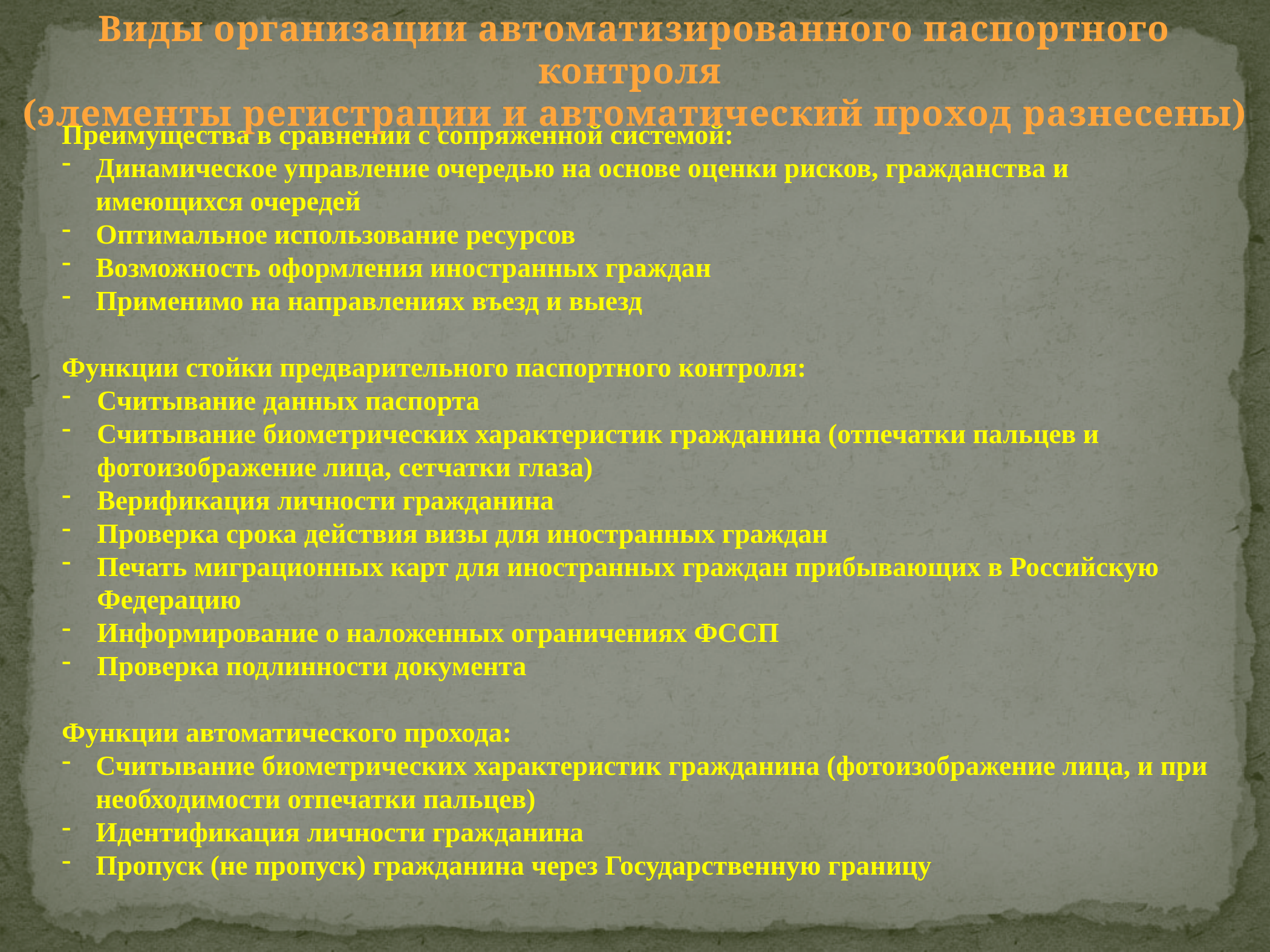

Виды организации автоматизированного паспортного контроля
(элементы регистрации и автоматический проход разнесены)
Преимущества в сравнении с сопряженной системой:
Динамическое управление очередью на основе оценки рисков, гражданства и имеющихся очередей
Оптимальное использование ресурсов
Возможность оформления иностранных граждан
Применимо на направлениях въезд и выезд

Функции стойки предварительного паспортного контроля:
Считывание данных паспорта
Считывание биометрических характеристик гражданина (отпечатки пальцев и фотоизображение лица, сетчатки глаза)
Верификация личности гражданина
Проверка срока действия визы для иностранных граждан
Печать миграционных карт для иностранных граждан прибывающих в Российскую Федерацию
Информирование о наложенных ограничениях ФССП
Проверка подлинности документа

Функции автоматического прохода:
Считывание биометрических характеристик гражданина (фотоизображение лица, и при необходимости отпечатки пальцев)
Идентификация личности гражданина
Пропуск (не пропуск) гражданина через Государственную границу